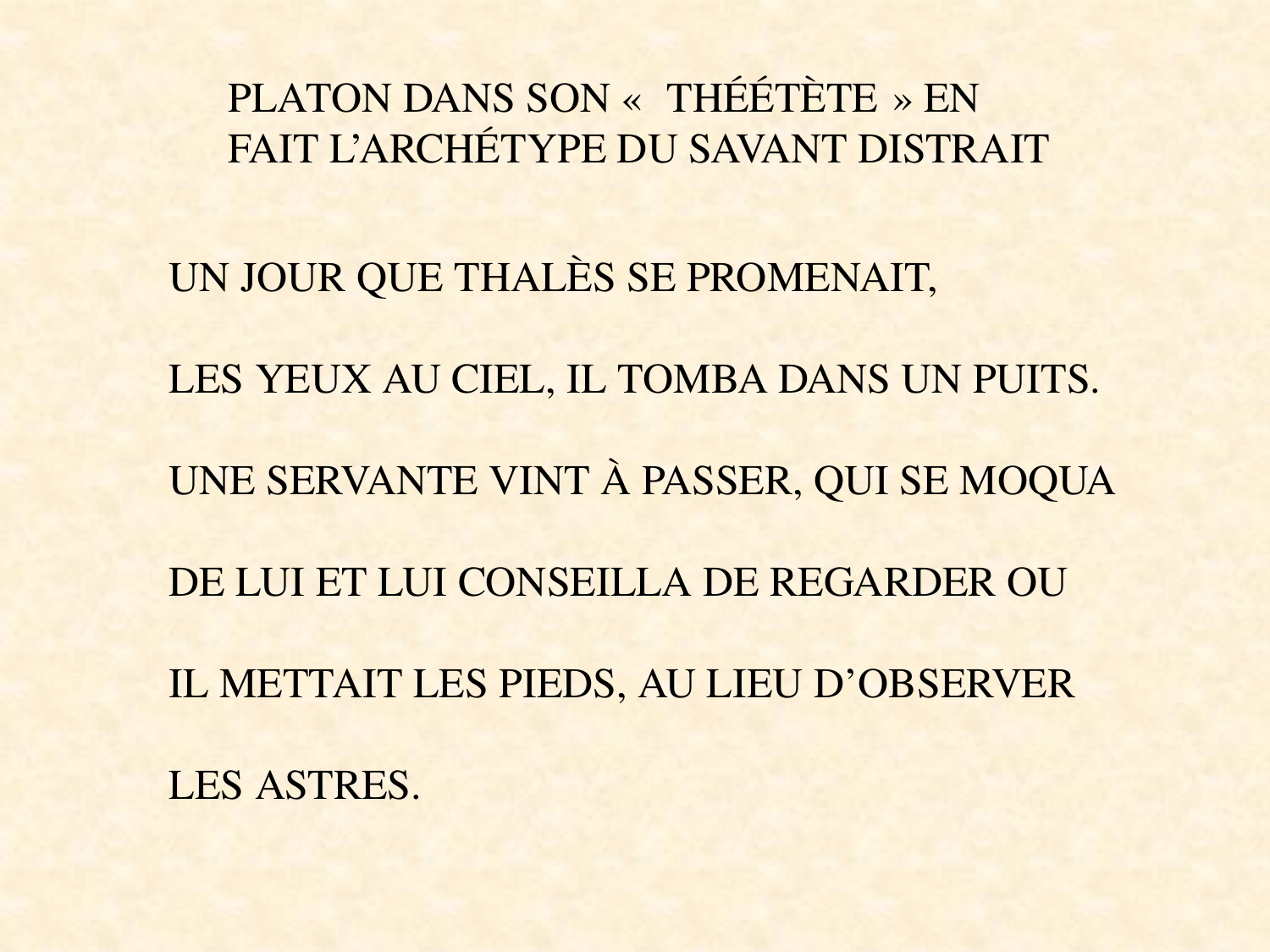

PLATON DANS SON «  THÉÉTÈTE » EN
FAIT L’ARCHÉTYPE DU SAVANT DISTRAIT
UN JOUR QUE THALÈS SE PROMENAIT,

LES YEUX AU CIEL, IL TOMBA DANS UN PUITS.

UNE SERVANTE VINT À PASSER, QUI SE MOQUA

DE LUI ET LUI CONSEILLA DE REGARDER OU

IL METTAIT LES PIEDS, AU LIEU D’OBSERVER

LES ASTRES.